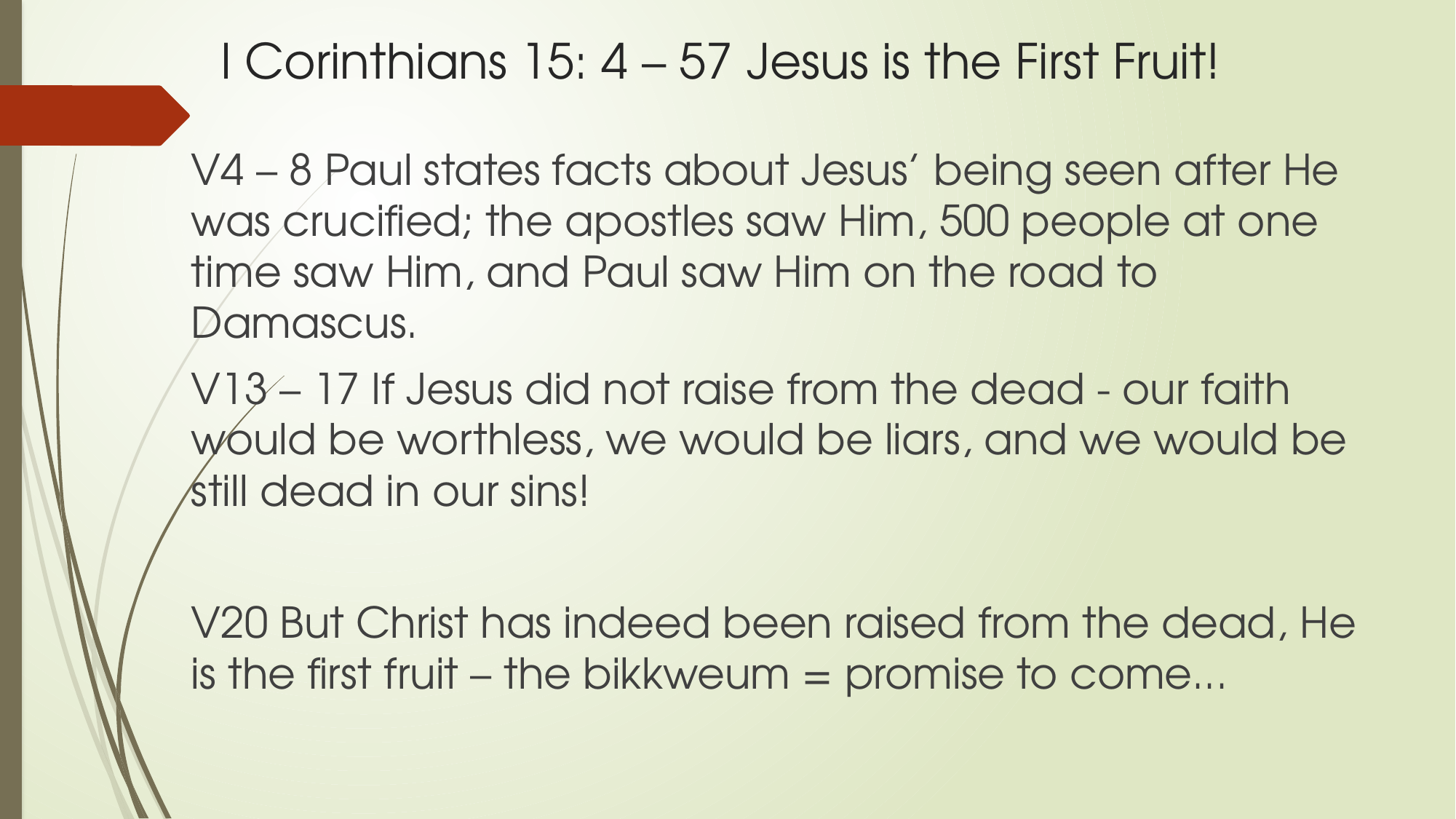

# I Corinthians 15: 4 – 57 Jesus is the First Fruit!
V4 – 8 Paul states facts about Jesus’ being seen after He was crucified; the apostles saw Him, 500 people at one time saw Him, and Paul saw Him on the road to Damascus.
V13 – 17 If Jesus did not raise from the dead - our faith would be worthless, we would be liars, and we would be still dead in our sins!

V20 But Christ has indeed been raised from the dead, He is the first fruit – the bikkweum = promise to come...